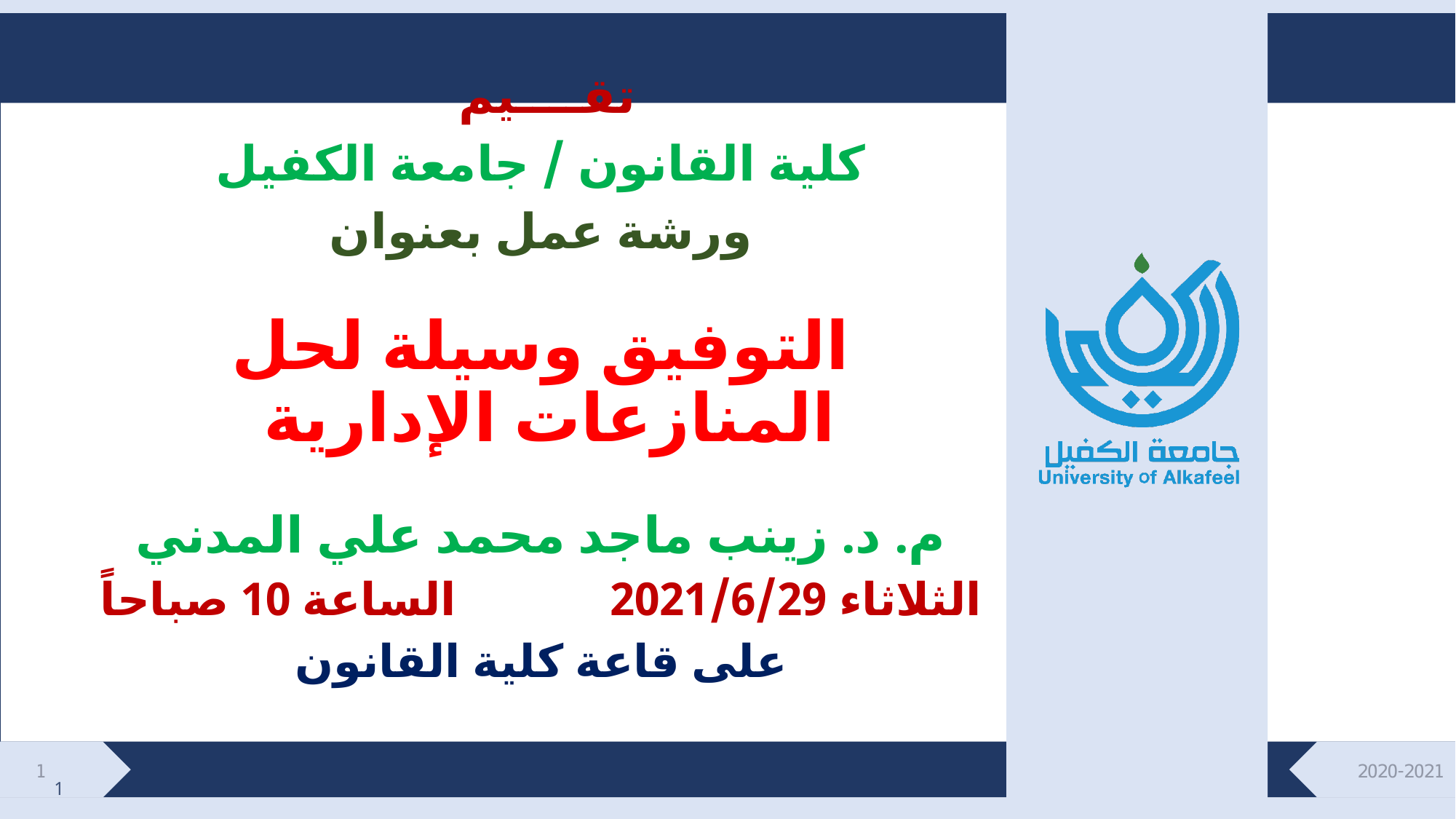

تقــــيم
كلية القانون / جامعة الكفيل
ورشة عمل بعنوان

التوفيق وسيلة لحل المنازعات الإدارية
م. د. زينب ماجد محمد علي المدني
الثلاثاء 2021/6/29             الساعة 10 صباحاً
على قاعة كلية القانون
1
2020-2021
1